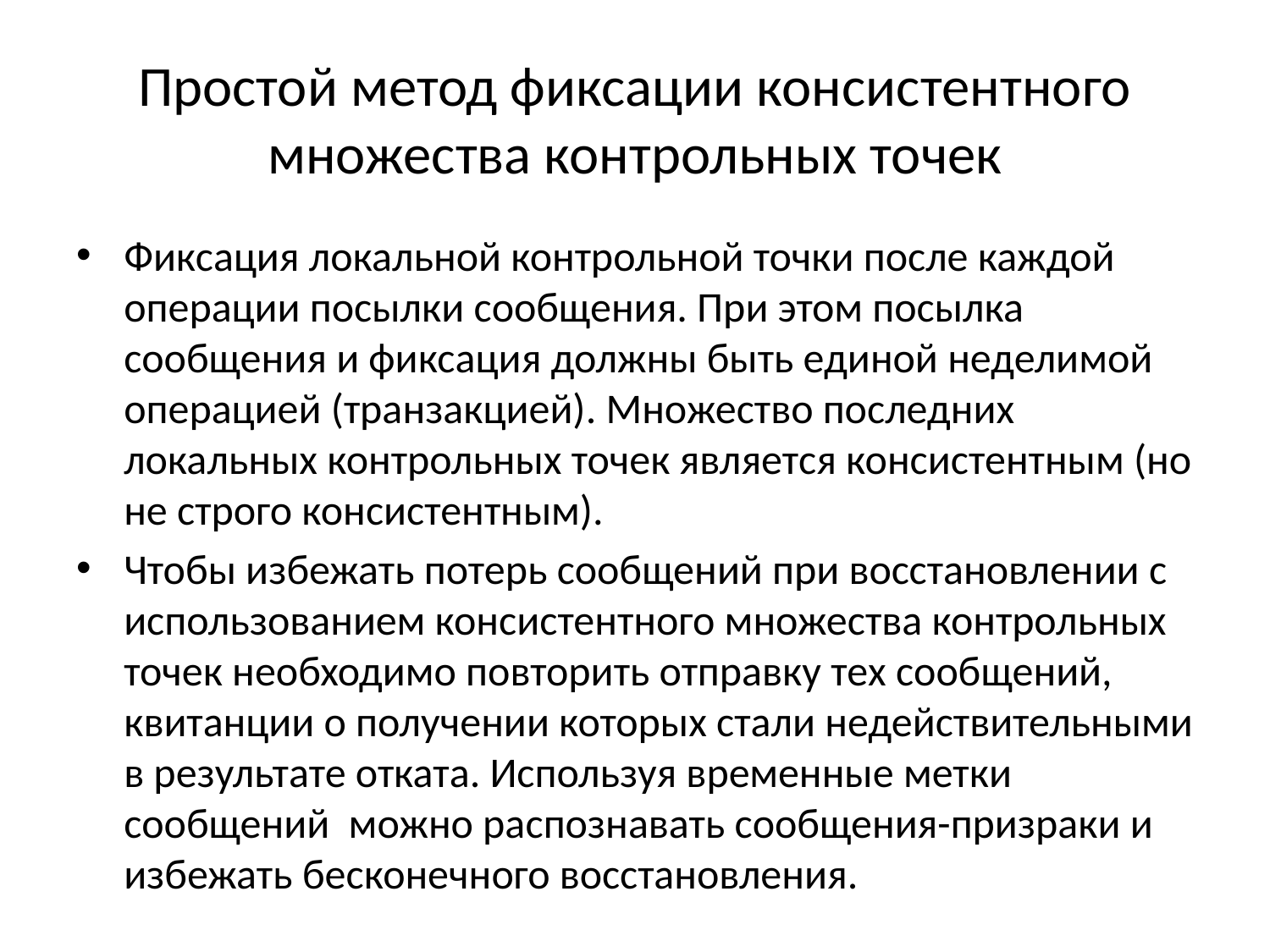

# Простой метод фиксации консистентного множества контрольных точек
Фиксация локальной контрольной точки после каждой операции посылки сообщения. При этом посылка сообщения и фиксация должны быть единой неделимой операцией (транзакцией). Множество последних локальных контрольных точек является консистентным (но не строго консистентным).
Чтобы избежать потерь сообщений при восстановлении с использованием консистентного множества контрольных точек необходимо повторить отправку тех сообщений, квитанции о получении которых стали недействительными в результате отката. Используя временные метки сообщений  можно распознавать сообщения-призраки и избежать бесконечного восстановления.